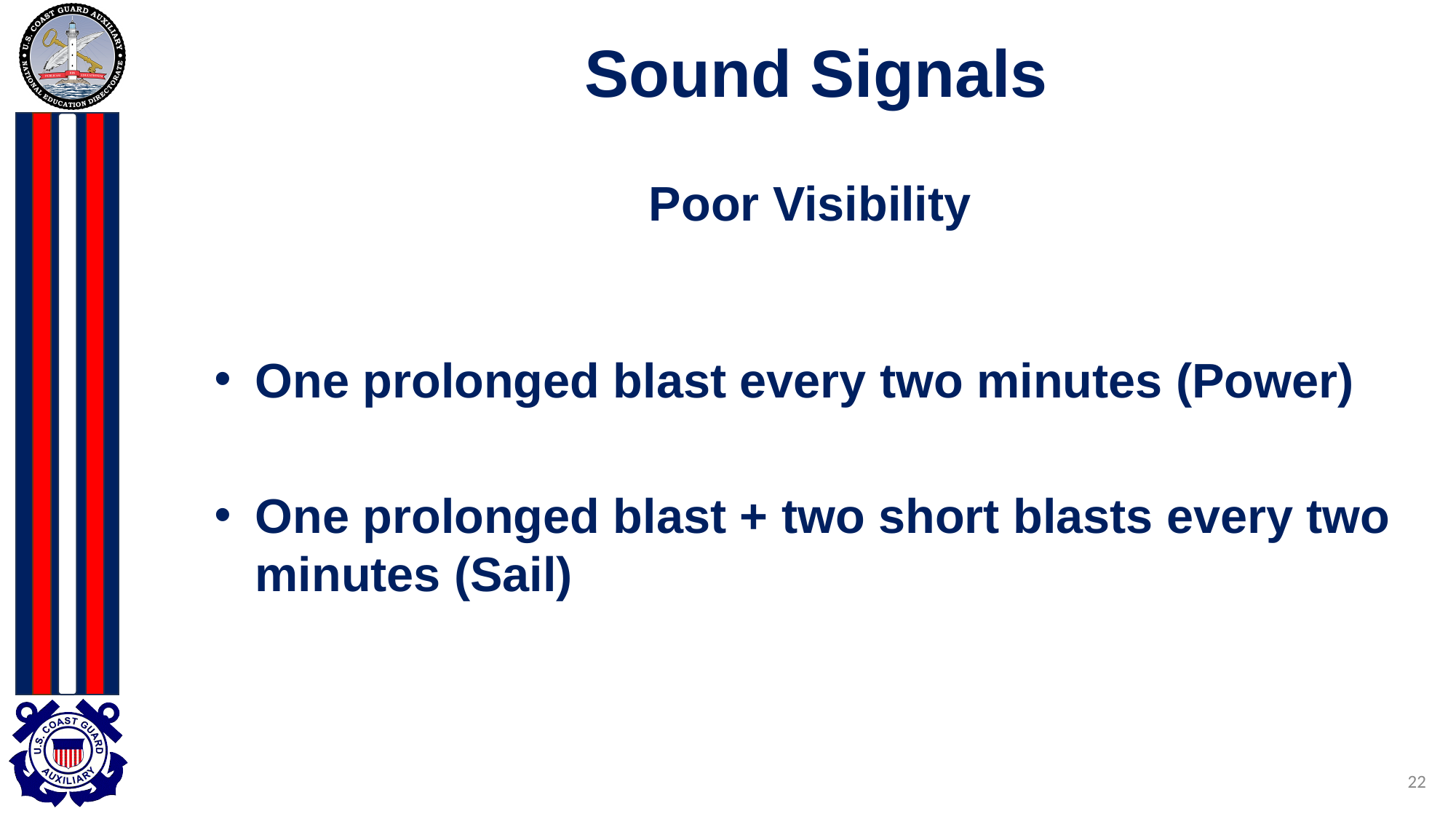

# Sound Signals
Poor Visibility
One prolonged blast every two minutes (Power)

One prolonged blast + two short blasts every two minutes (Sail)
22